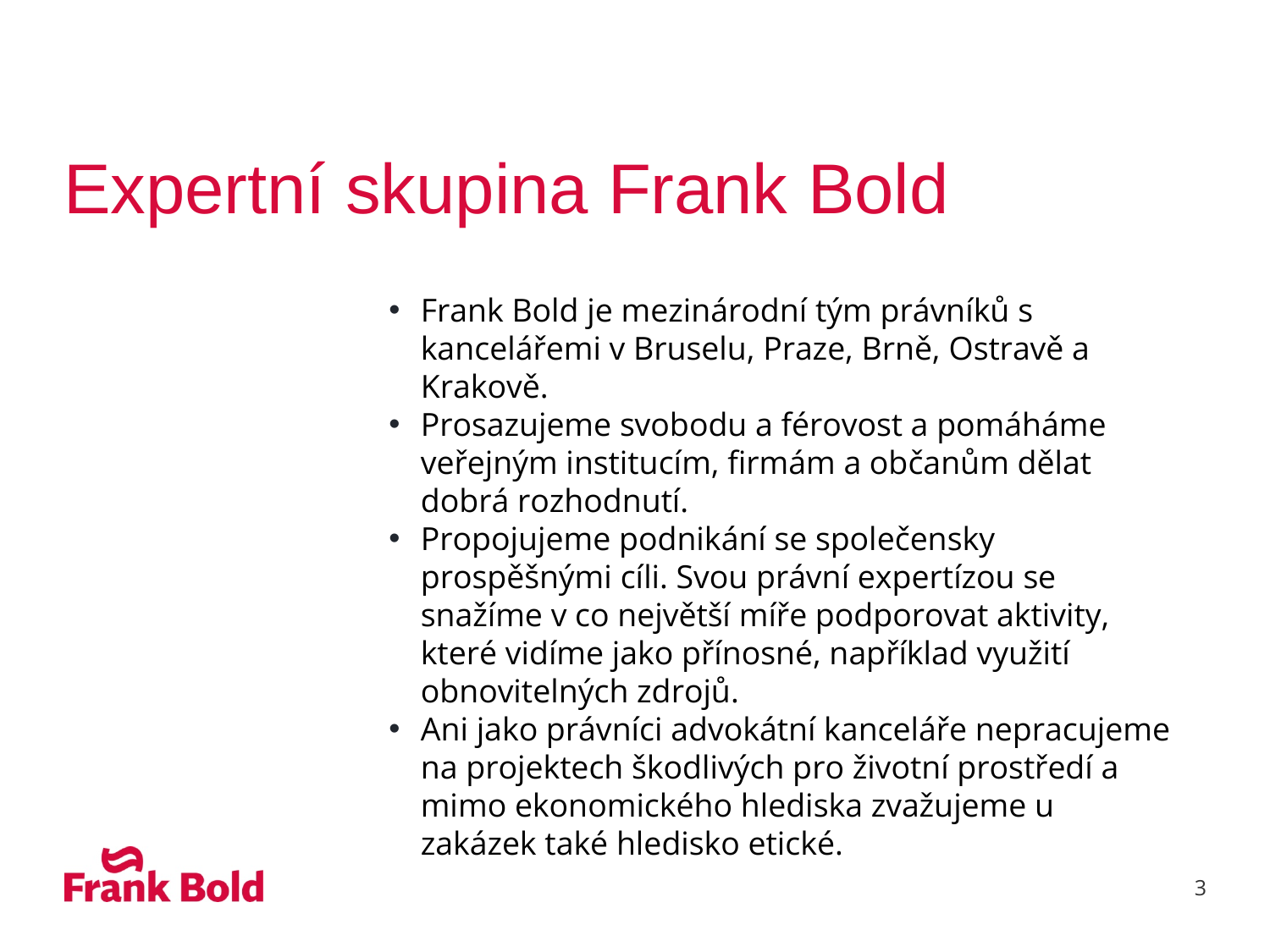

# Expertní skupina Frank Bold
Frank Bold je mezinárodní tým právníků s kancelářemi v Bruselu, Praze, Brně, Ostravě a Krakově.
Prosazujeme svobodu a férovost a pomáháme veřejným institucím, firmám a občanům dělat dobrá rozhodnutí.
Propojujeme podnikání se společensky prospěšnými cíli. Svou právní expertízou se snažíme v co největší míře podporovat aktivity, které vidíme jako přínosné, například využití obnovitelných zdrojů.
Ani jako právníci advokátní kanceláře nepracujeme na projektech škodlivých pro životní prostředí a mimo ekonomického hlediska zvažujeme u zakázek také hledisko etické.

3